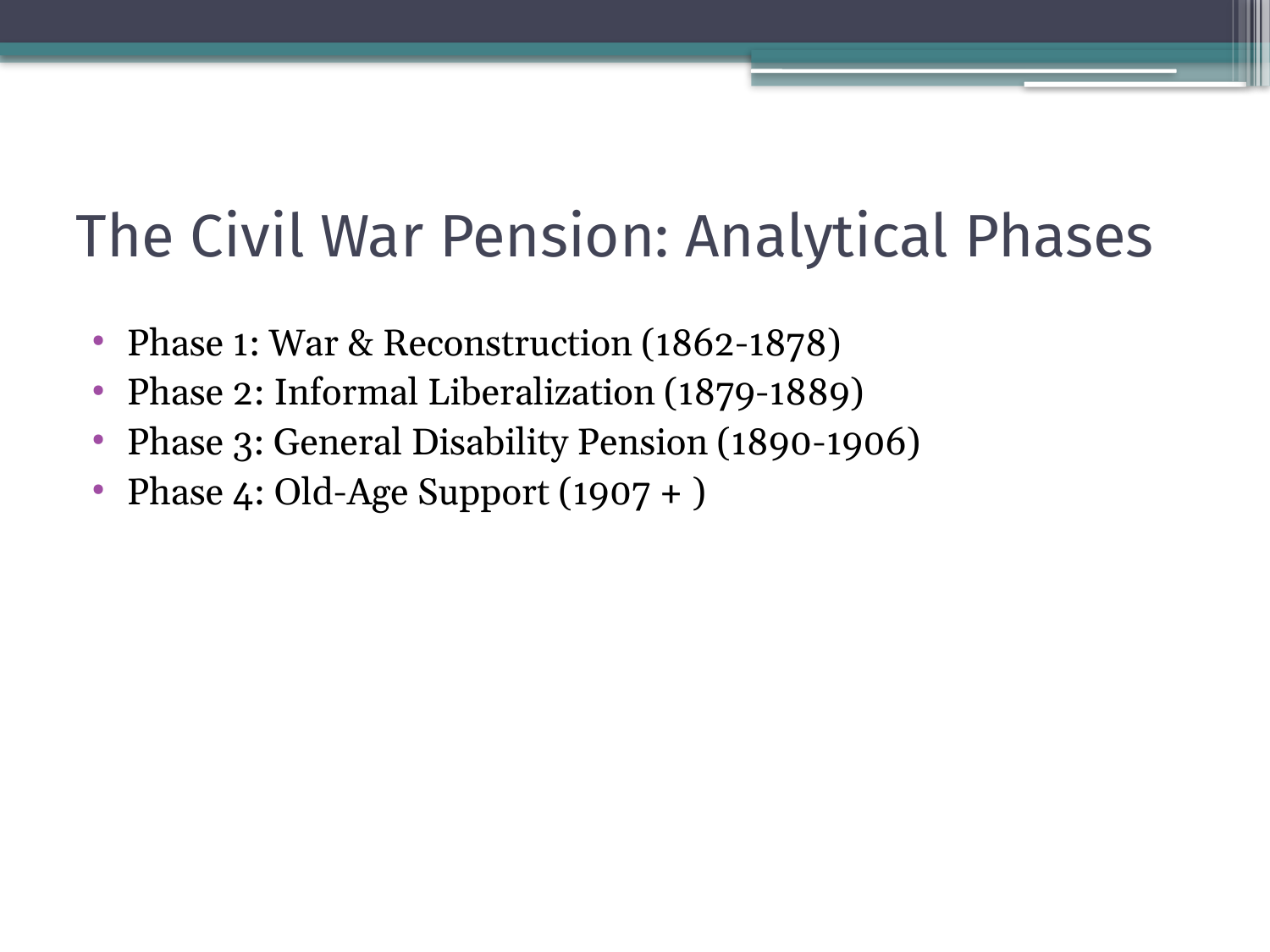

# The Civil War Pension: Analytical Phases
Phase 1: War & Reconstruction (1862-1878)
Phase 2: Informal Liberalization (1879-1889)
Phase 3: General Disability Pension (1890-1906)
Phase 4: Old-Age Support (1907 + )